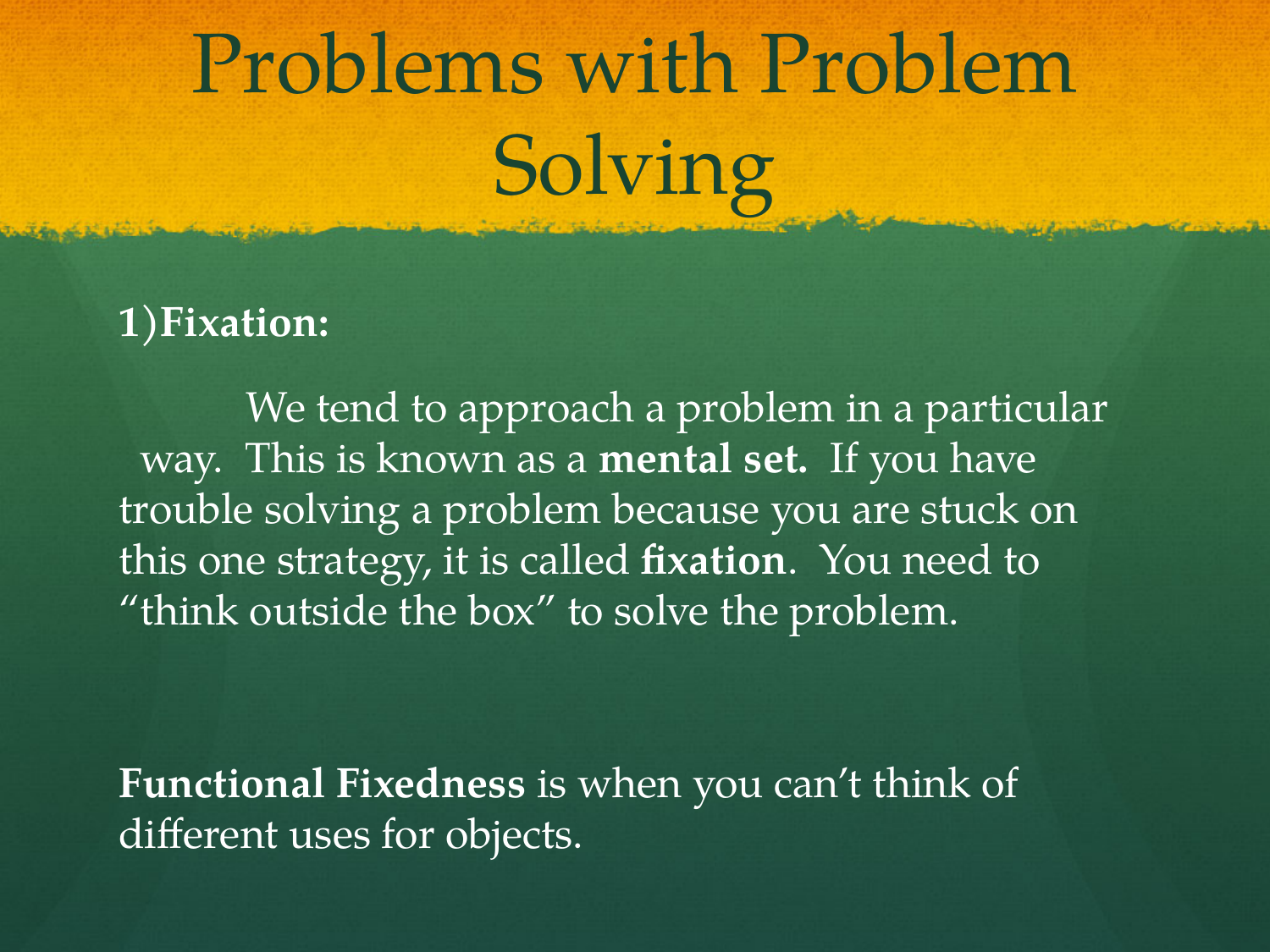

# Problems with Problem Solving
1)Fixation:
	We tend to approach a problem in a particular      way.  This is known as a mental set.  If you have trouble solving a problem because you are stuck on this one strategy, it is called fixation.  You need to “think outside the box” to solve the problem.

Functional Fixedness is when you can’t think of different uses for objects.